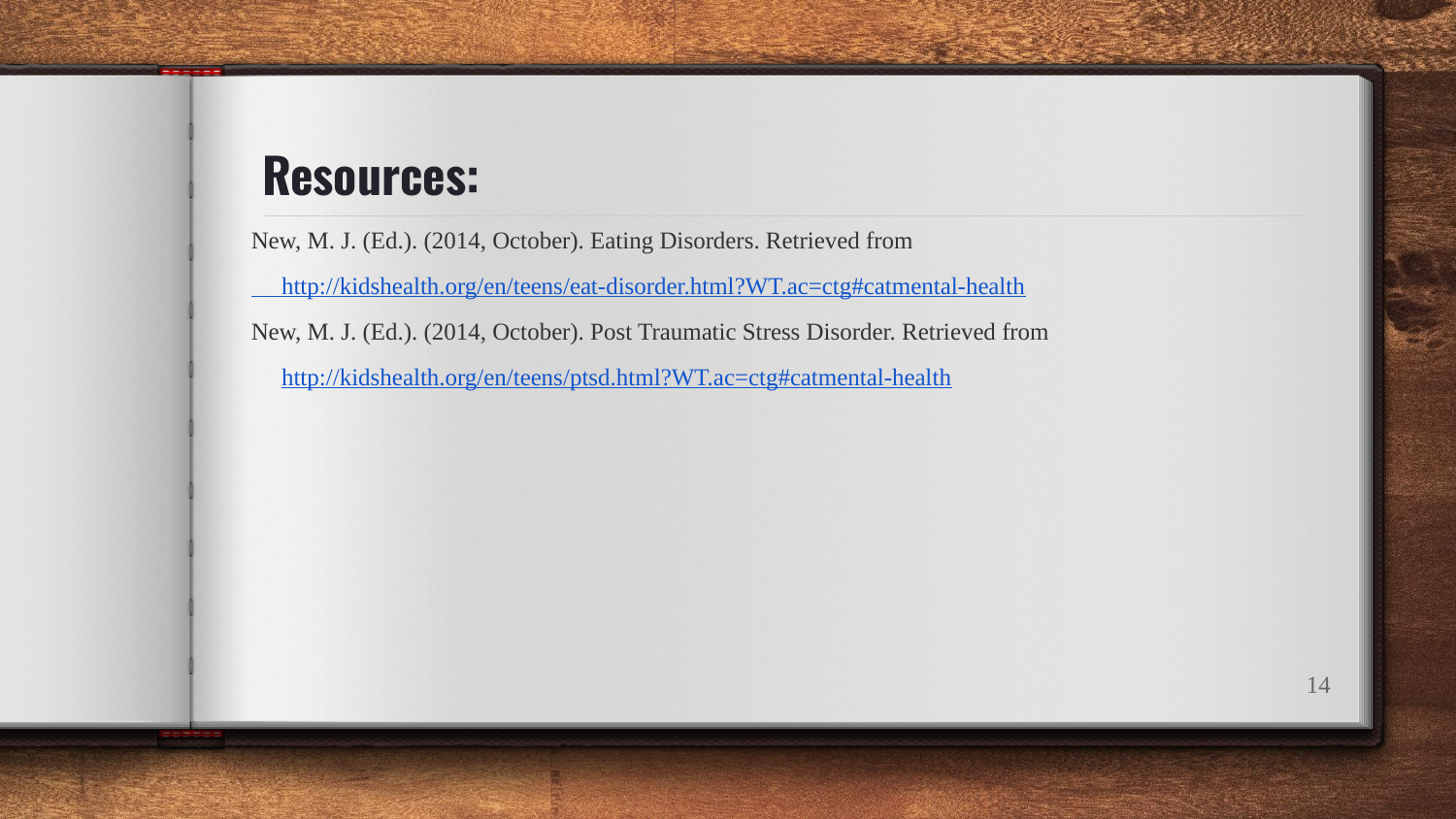

# Resources:
New, M. J. (Ed.). (2014, October). Eating Disorders. Retrieved from
     http://kidshealth.org/en/teens/eat-disorder.html?WT.ac=ctg#catmental-health
New, M. J. (Ed.). (2014, October). Post Traumatic Stress Disorder. Retrieved from
     http://kidshealth.org/en/teens/ptsd.html?WT.ac=ctg#catmental-health

14